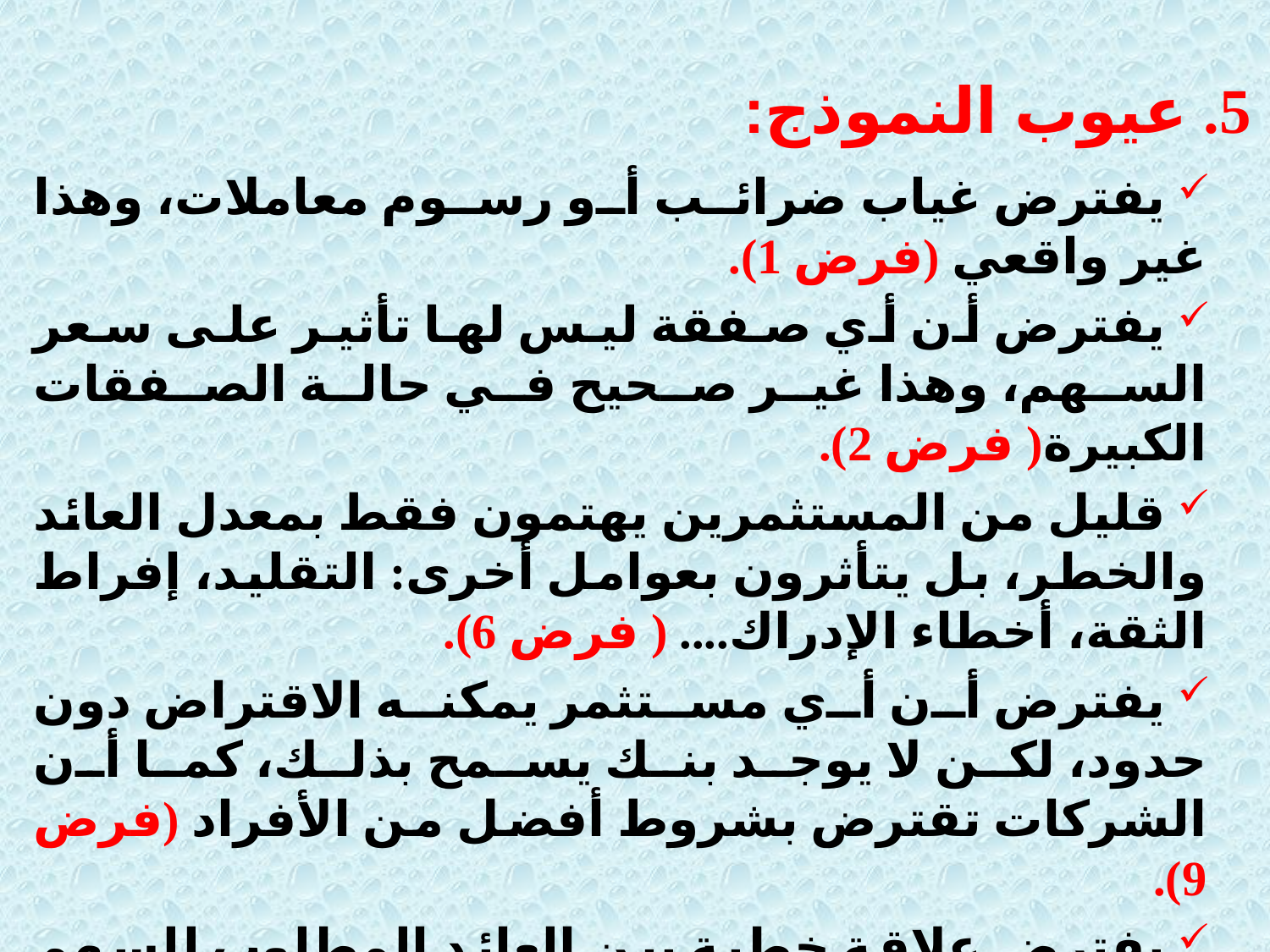

5. عيوب النموذج:
 يفترض غياب ضرائب أو رسوم معاملات، وهذا غير واقعي (فرض 1).
 يفترض أن أي صفقة ليس لها تأثير على سعر السهم، وهذا غير صحيح في حالة الصفقات الكبيرة( فرض 2).
 قليل من المستثمرين يهتمون فقط بمعدل العائد والخطر، بل يتأثرون بعوامل أخرى: التقليد، إفراط الثقة، أخطاء الإدراك.... ( فرض 6).
 يفترض أن أي مستثمر يمكنه الاقتراض دون حدود، لكن لا يوجد بنك يسمح بذلك، كما أن الشركات تقترض بشروط أفضل من الأفراد (فرض 9).
 يفترض علاقة خطية بين العائد المطلوب للسهم ومعامل الخطر النظامي β المميز للمؤسسة، وهذا مجرد افتراض.
 غالبا ما يكون β غير مستقر، لأنه يتعلق ببيئة النشاط: التضخم، معدل الفائدة، سعر الصرف، الدورات الاقتصادية، الأحوال السياسية ... إلخ.